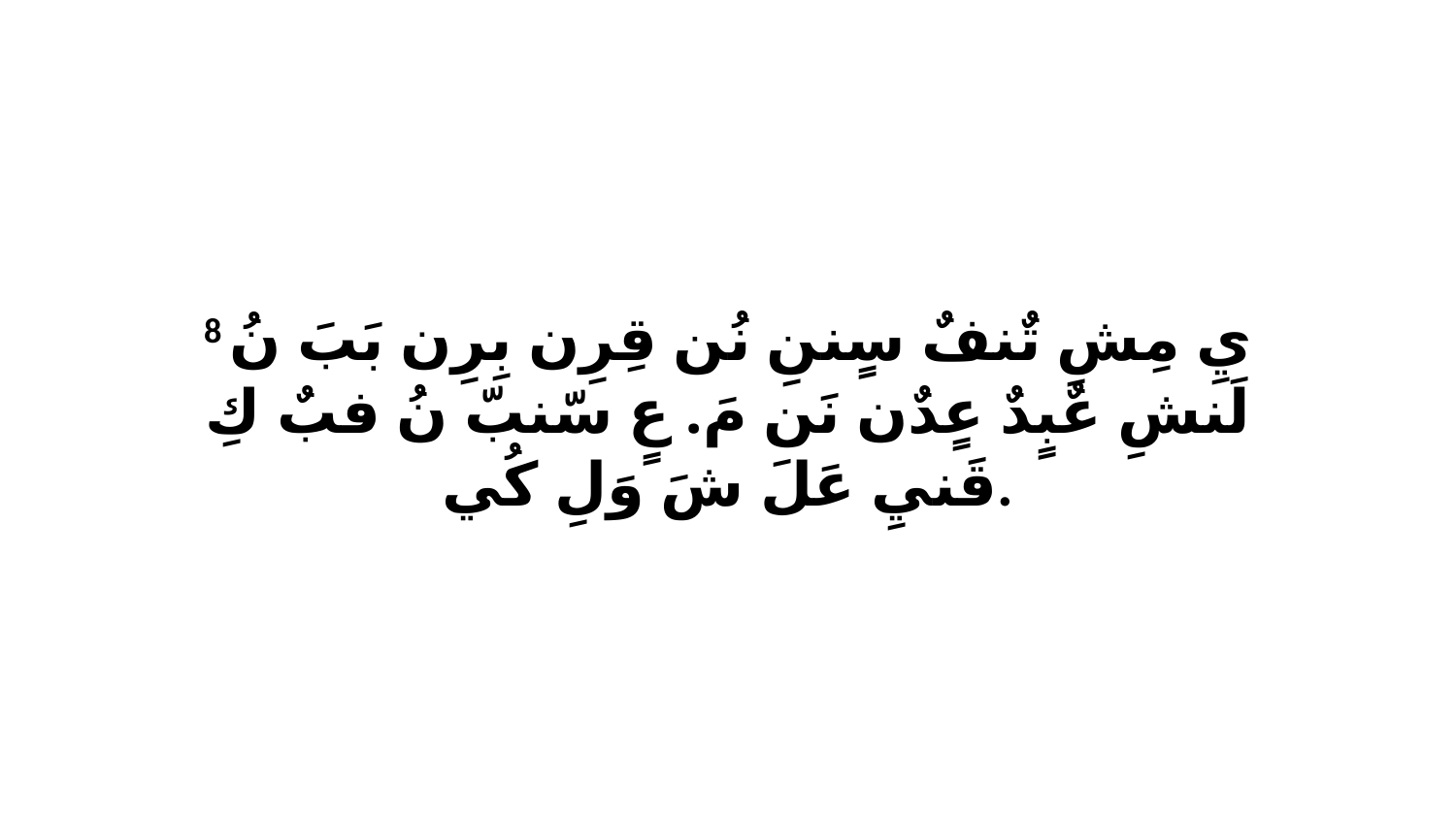

8 يِ مِشِ تٌنفٌ سٍننِ نُن قِرِن بِرِن بَبَ نُ لَنشِ عٌبٍدٌ عٍدٌن نَن مَ. عٍ سّنبّ نُ فبٌ كِ قَنيِ عَلَ شَ وَلِ كُي.